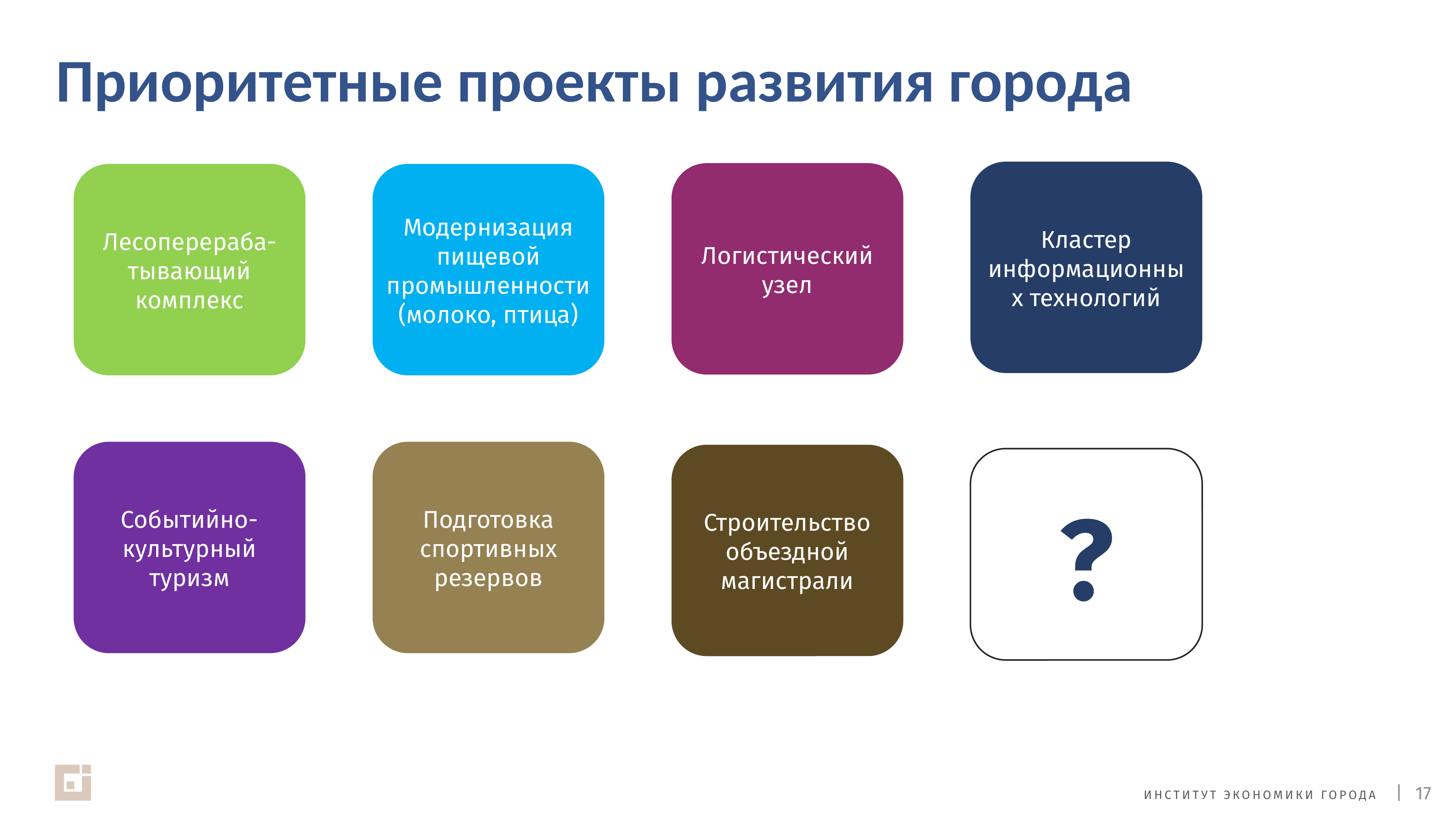

# Приоритетные проекты развития города
Кластер информационных технологий
Логистический узел
Модернизация пищевой промышленности (молоко, птица)
Лесоперераба-тывающий комплекс
Подготовка спортивных резервов
Событийно-культурный туризм
Строительство объездной магистрали
?